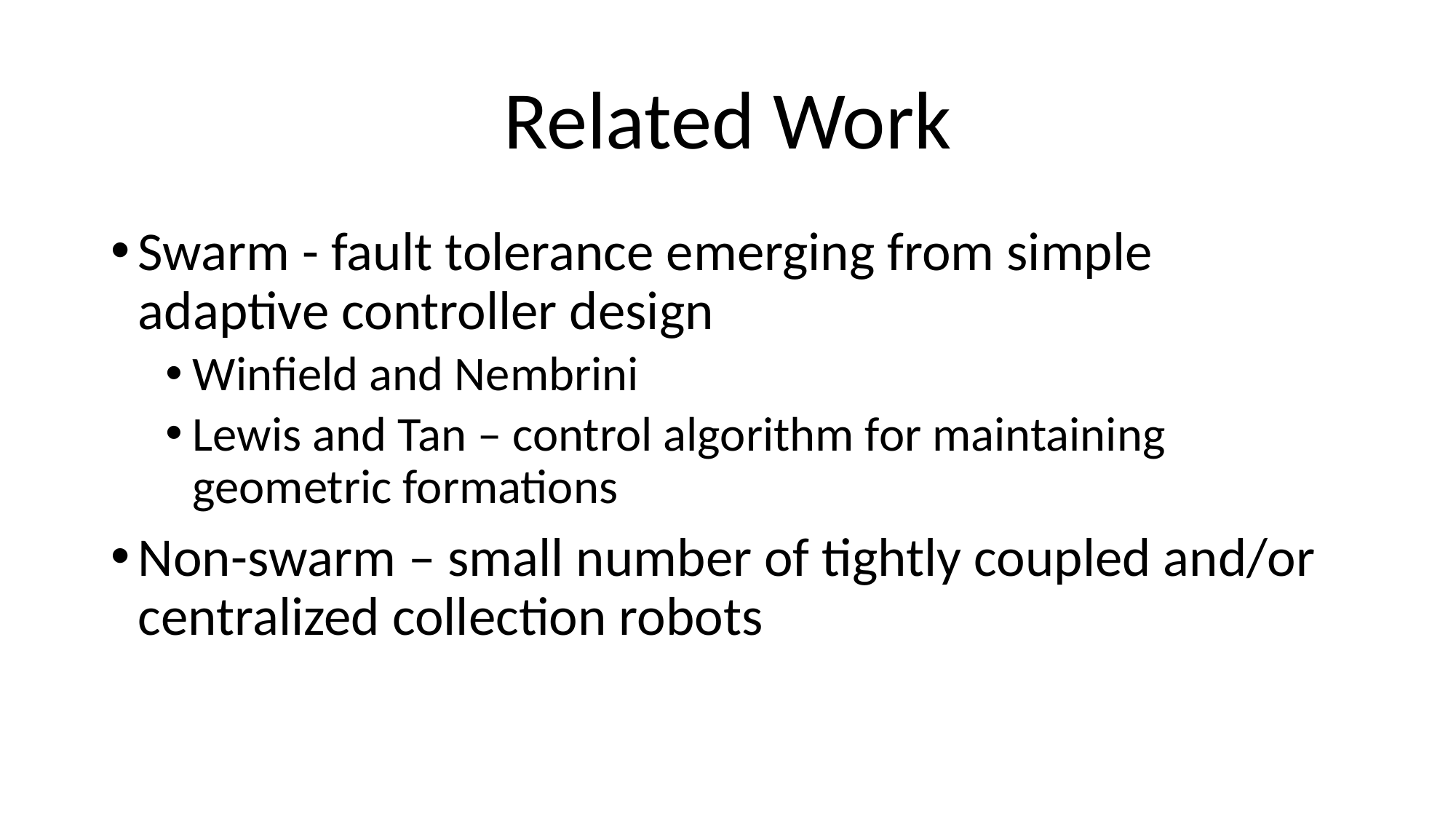

# Related Work
Swarm - fault tolerance emerging from simple adaptive controller design
Winfield and Nembrini
Lewis and Tan – control algorithm for maintaining geometric formations
Non-swarm – small number of tightly coupled and/or centralized collection robots